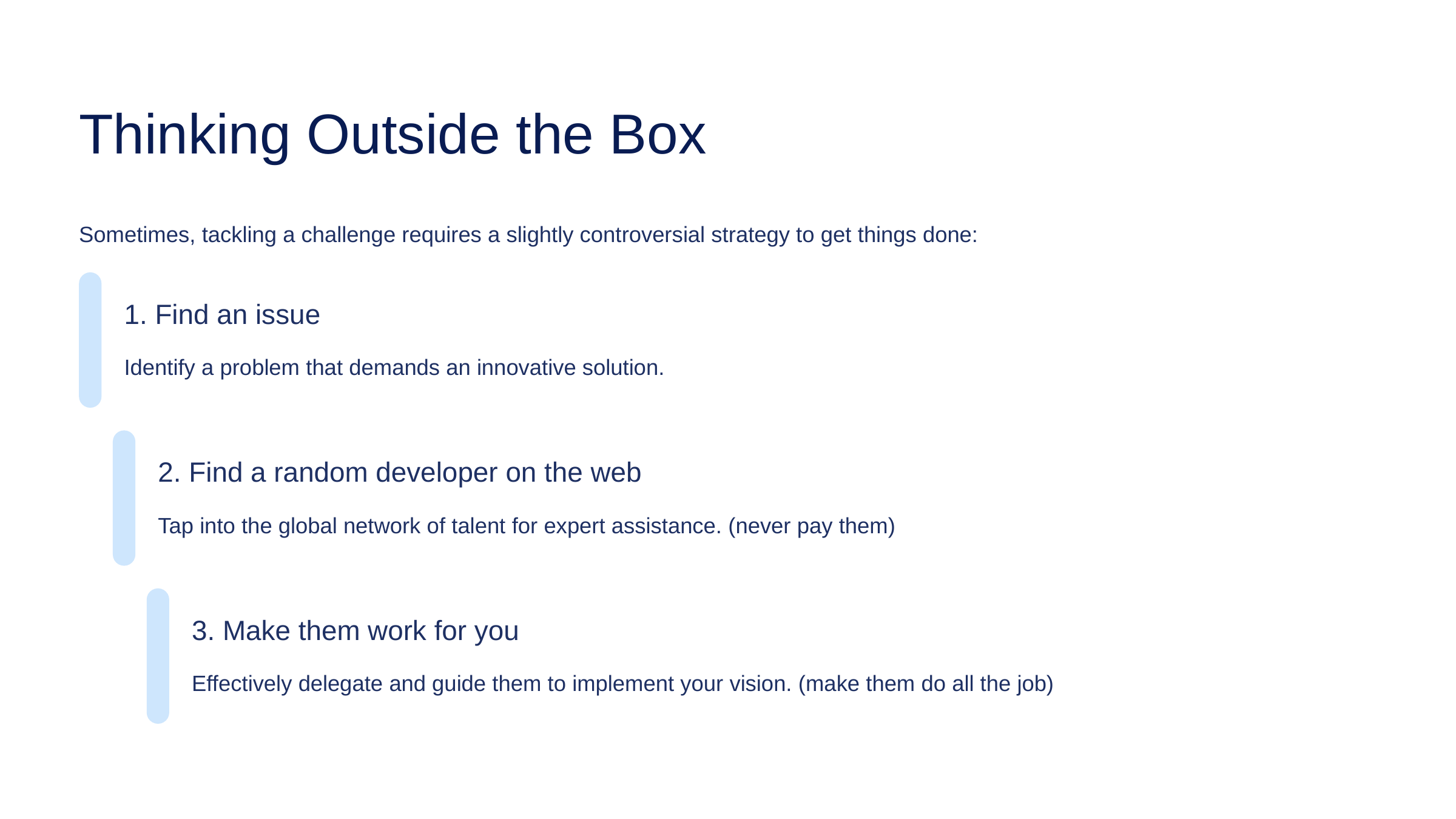

Thinking Outside the Box
Sometimes, tackling a challenge requires a slightly controversial strategy to get things done:

1. Find an issue
Identify a problem that demands an innovative solution.

2. Find a random developer on the web
Tap into the global network of talent for expert assistance. (never pay them)

3. Make them work for you
Effectively delegate and guide them to implement your vision. (make them do all the job)